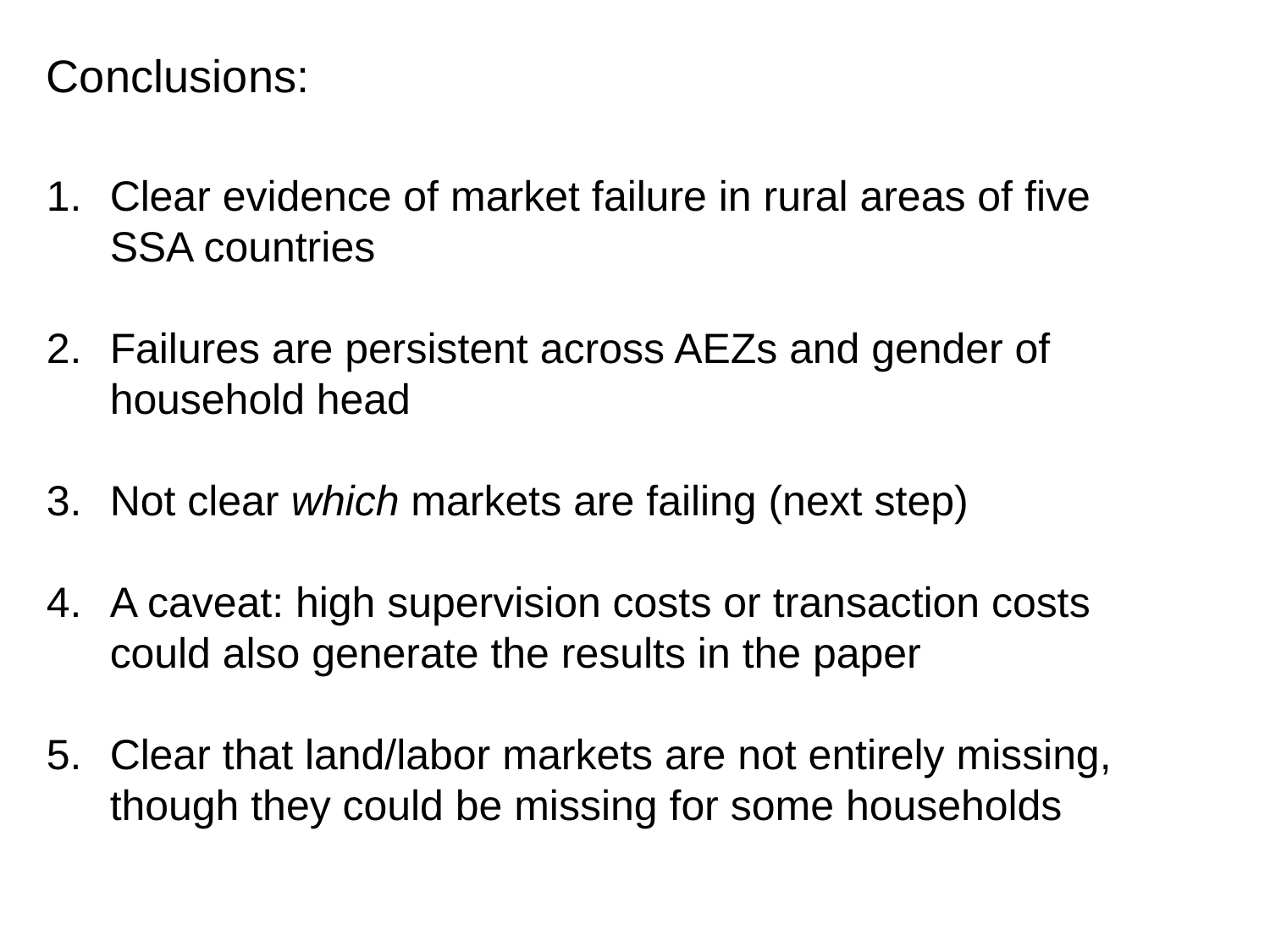

Conclusions:
Clear evidence of market failure in rural areas of five SSA countries

Failures are persistent across AEZs and gender of household head

Not clear which markets are failing (next step)

A caveat: high supervision costs or transaction costs could also generate the results in the paper

Clear that land/labor markets are not entirely missing, though they could be missing for some households